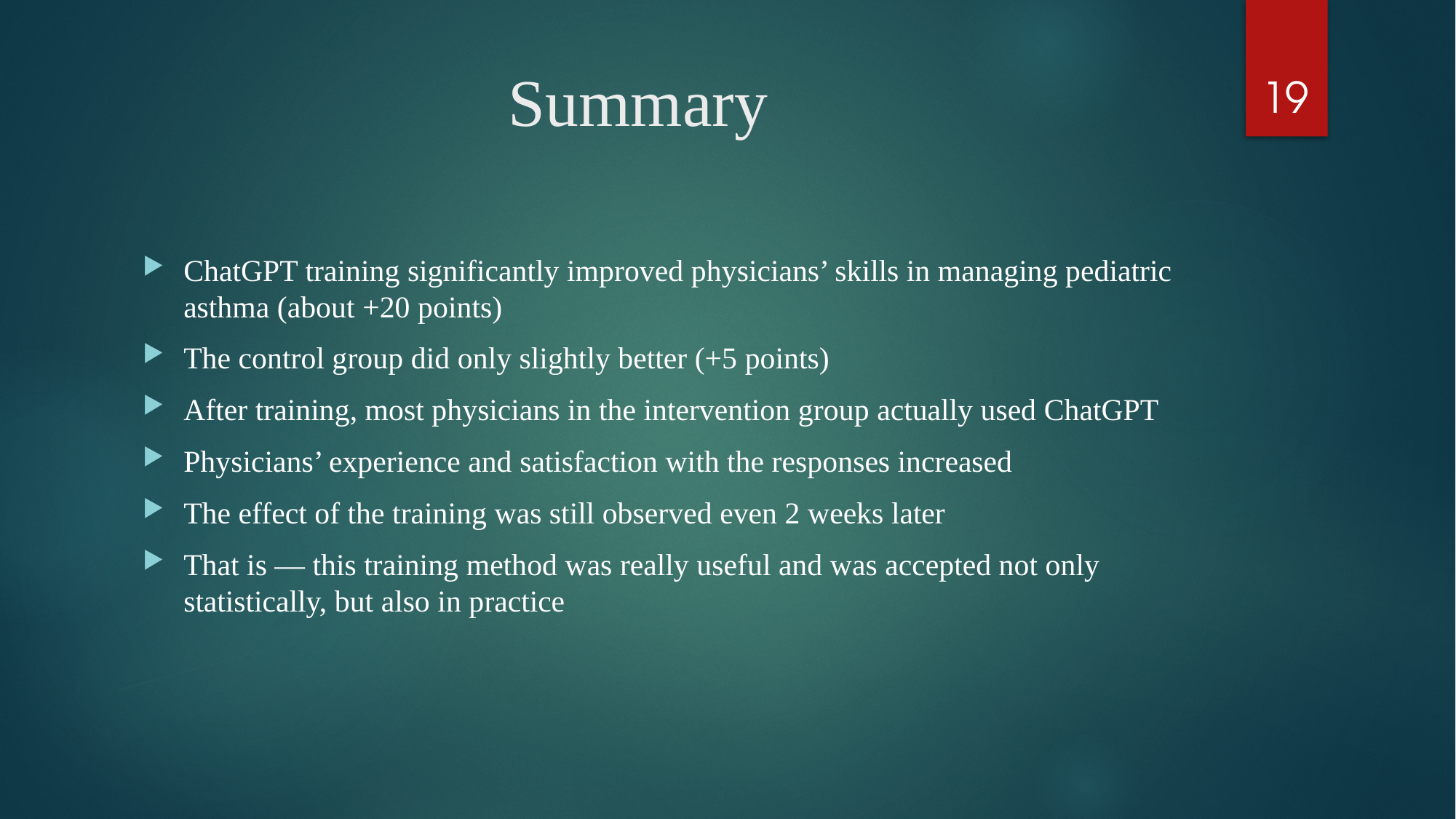

19
# Summary
ChatGPT training significantly improved physicians’ skills in managing pediatric asthma (about +20 points)
The control group did only slightly better (+5 points)
After training, most physicians in the intervention group actually used ChatGPT
Physicians’ experience and satisfaction with the responses increased
The effect of the training was still observed even 2 weeks later
That is — this training method was really useful and was accepted not only statistically, but also in practice